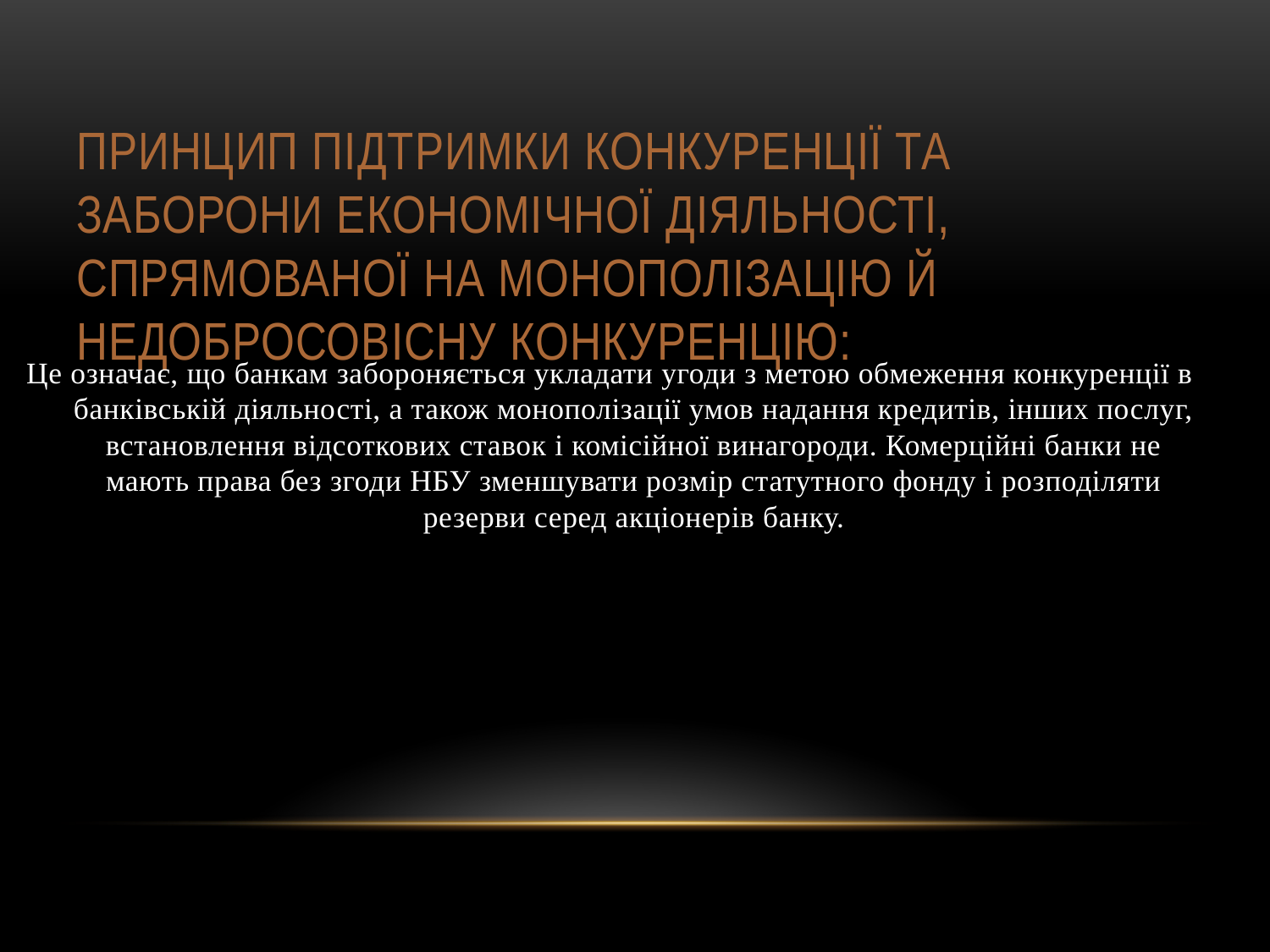

# Принцип підтримки конкуренції та заборони економічної діяльності, спрямованої на монополізацію й недобросовісну конкуренцію:
Це означає, що банкам забороняється укладати угоди з метою обмеження конкуренції в банківській діяльності, а також монополізації умов надання кредитів, інших послуг, встановлення відсоткових ставок і комісійної винагороди. Комерційні банки не мають права без згоди НБУ зменшувати розмір статутного фонду і розподіляти резерви серед акціонерів банку.